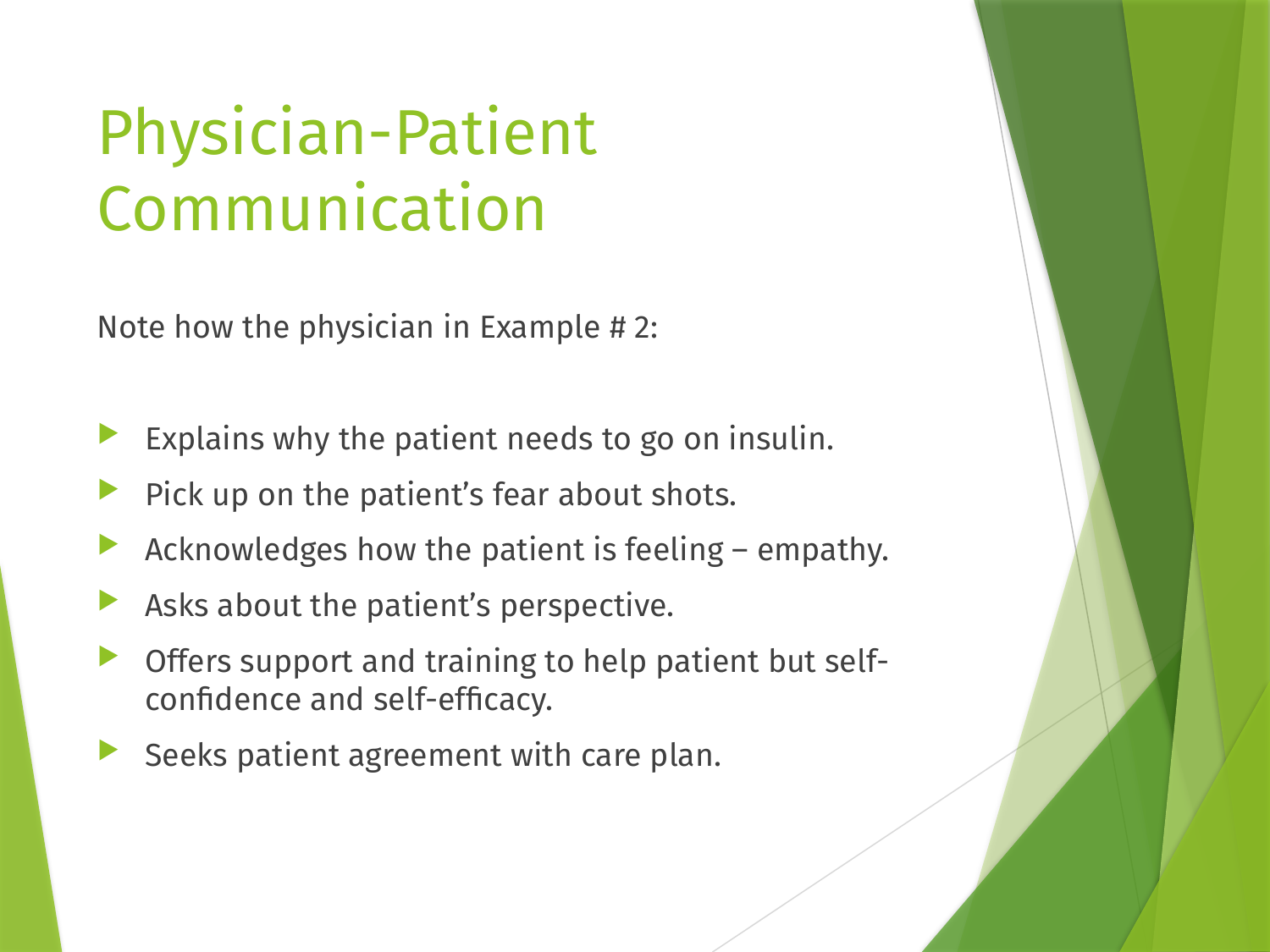

# Physician-Patient Communication
Note how the physician in Example # 2:

Explains why the patient needs to go on insulin.
Pick up on the patient’s fear about shots.
Acknowledges how the patient is feeling – empathy.
Asks about the patient’s perspective.
Offers support and training to help patient but self-confidence and self-efficacy.
Seeks patient agreement with care plan.